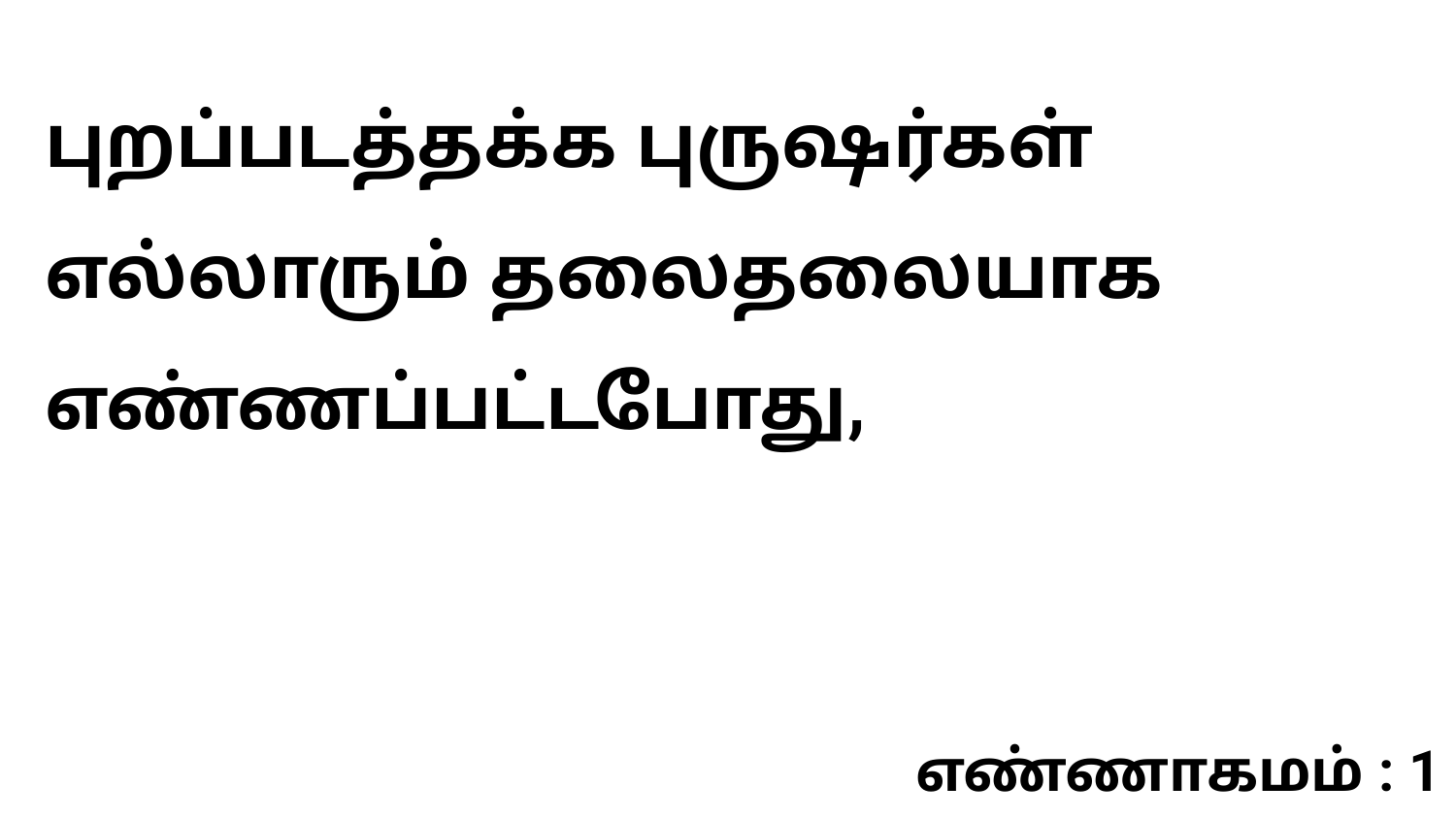

புறப்படத்தக்க புருஷர்கள் எல்லாரும் தலைதலையாக எண்ணப்பட்டபோது,
எண்ணாகமம் : 1